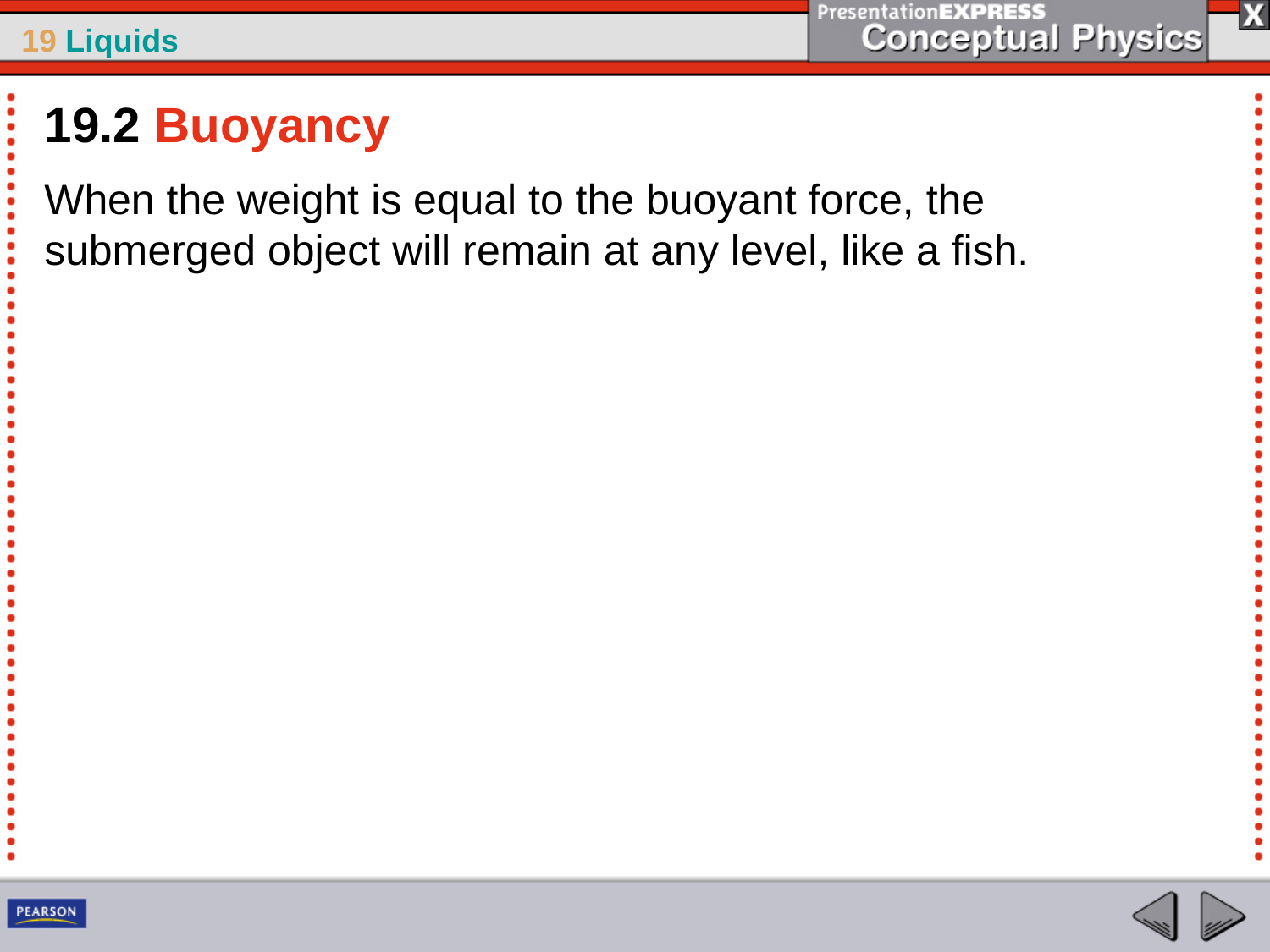

19.2 Buoyancy
When the weight is equal to the buoyant force, the submerged object will remain at any level, like a fish.